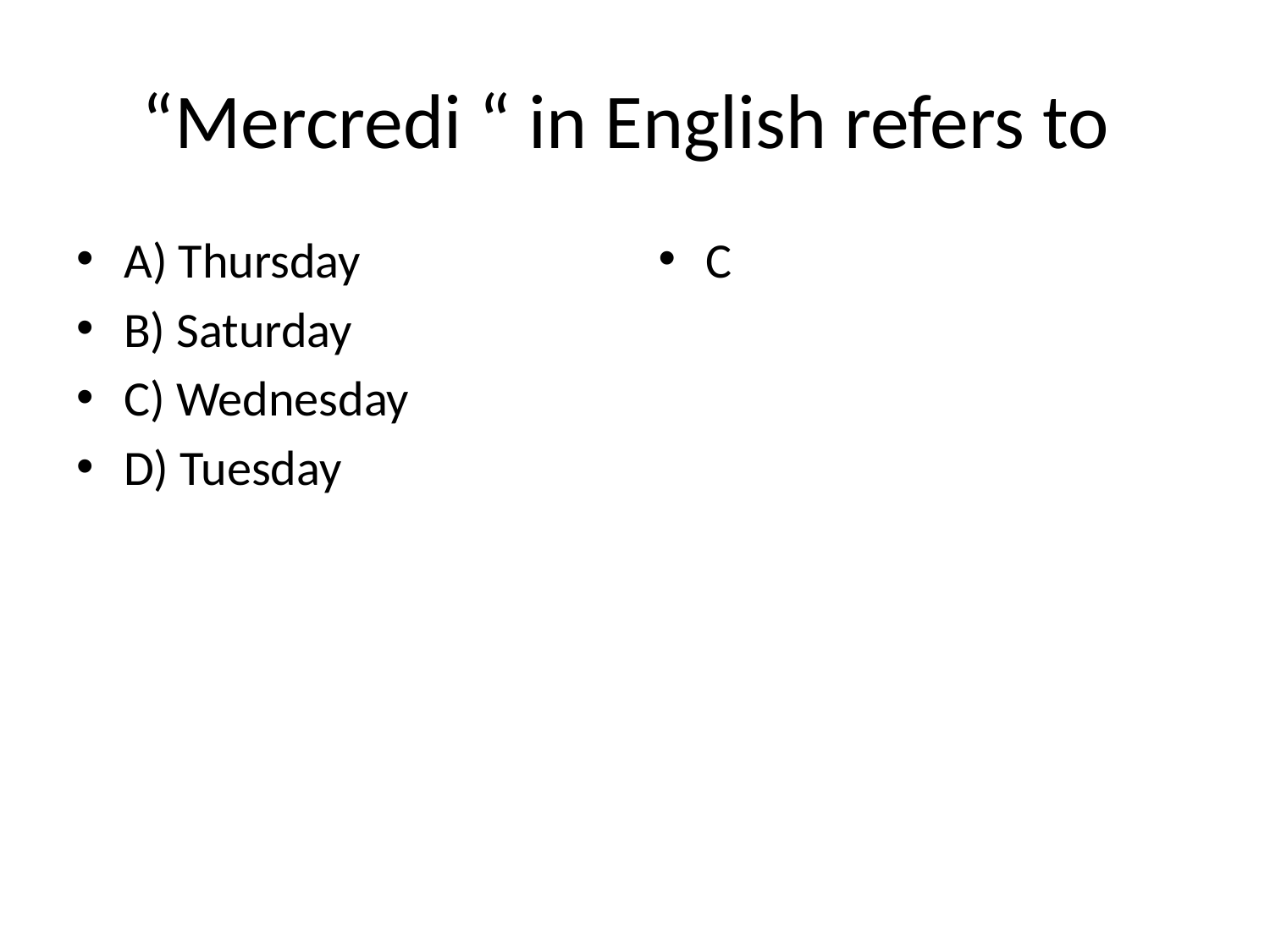

# “Mercredi “ in English refers to
A) Thursday
B) Saturday
C) Wednesday
D) Tuesday
C